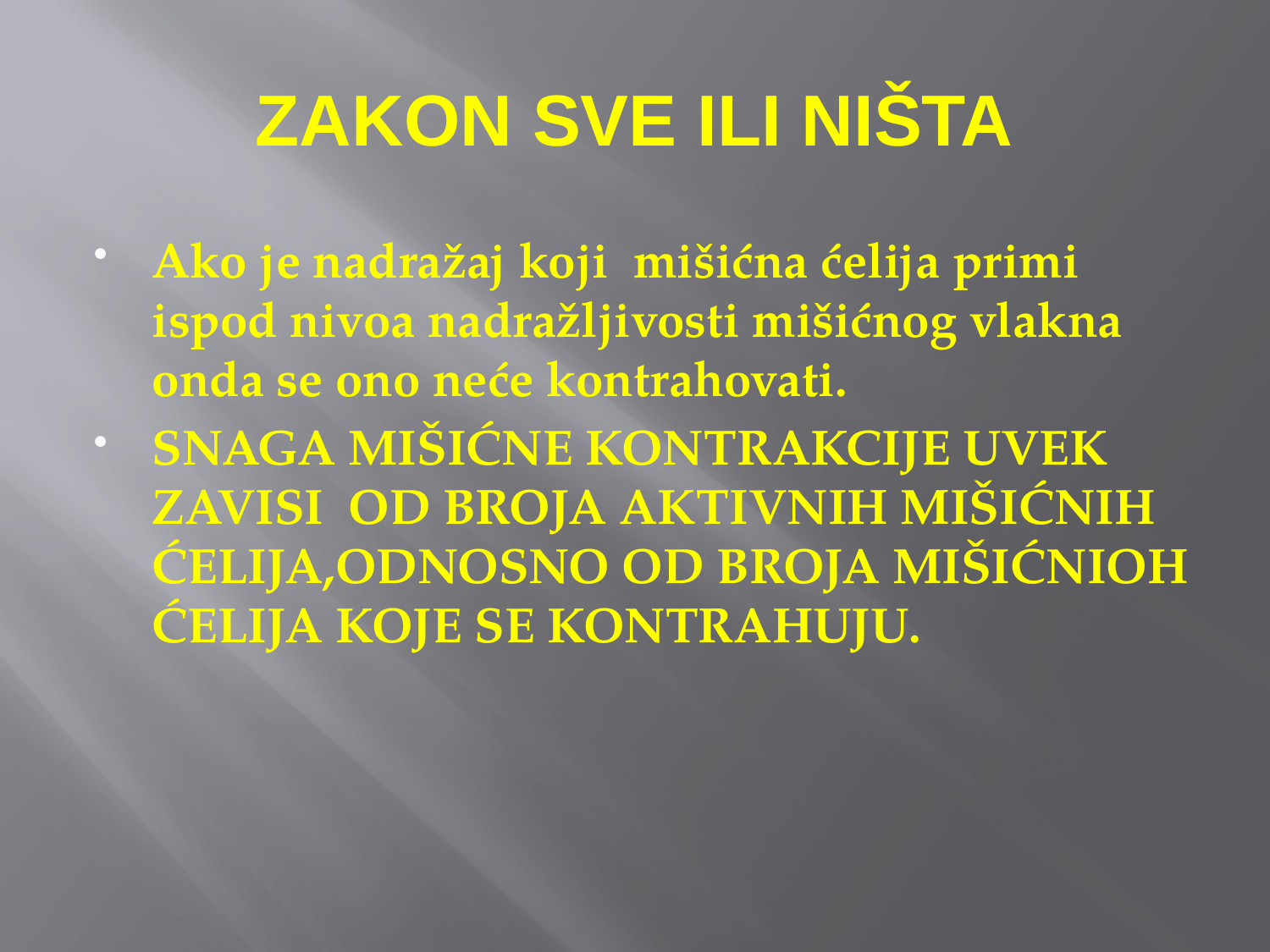

# ZAKON SVE ILI NIŠTA
Ako je nadražaj koji  mišićna ćelija primi ispod nivoa nadražljivosti mišićnog vlakna onda se ono neće kontrahovati.
SNAGA MIŠIĆNE KONTRAKCIJE UVEK ZAVISI  OD BROJA AKTIVNIH MIŠIĆNIH ĆELIJA,ODNOSNO OD BROJA MIŠIĆNIOH ĆELIJA KOJE SE KONTRAHUJU.